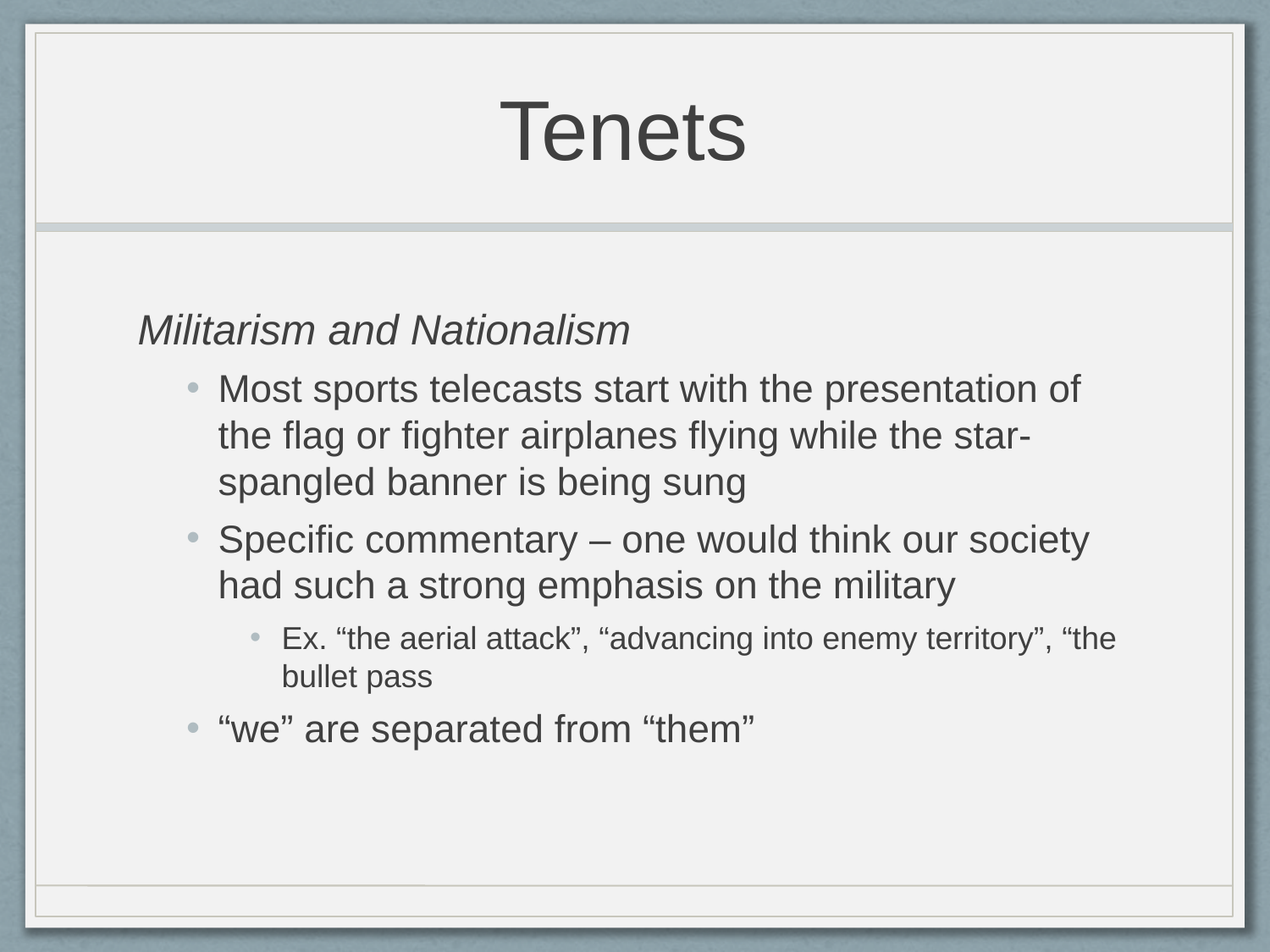

# Tenets
Militarism and Nationalism
Most sports telecasts start with the presentation of the flag or fighter airplanes flying while the star-spangled banner is being sung
Specific commentary – one would think our society had such a strong emphasis on the military
Ex. “the aerial attack”, “advancing into enemy territory”, “the bullet pass
“we” are separated from “them”